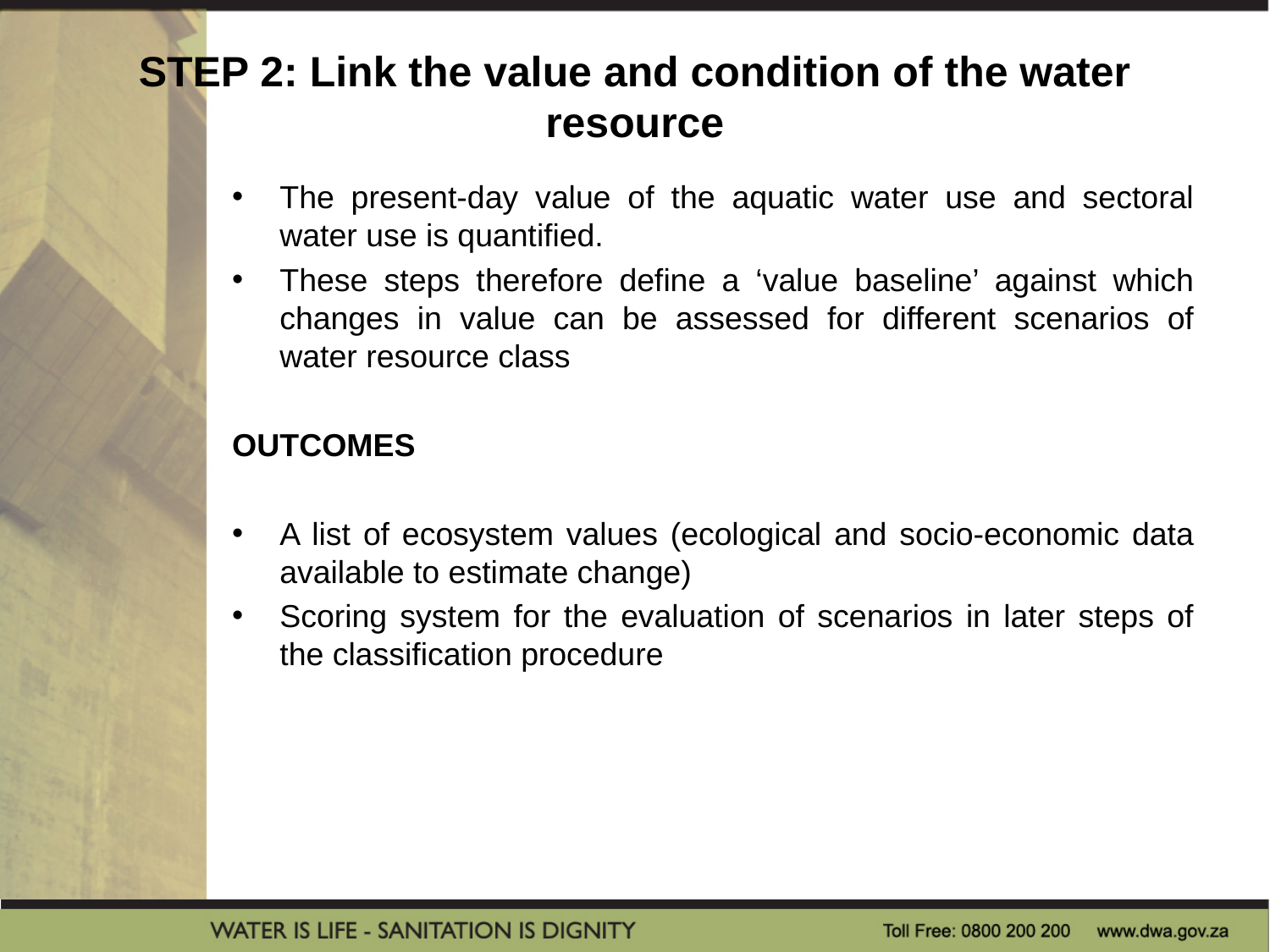

# STEP 2: Link the value and condition of the water resource
The present-day value of the aquatic water use and sectoral water use is quantified.
These steps therefore define a ‘value baseline’ against which changes in value can be assessed for different scenarios of water resource class

OUTCOMES

A list of ecosystem values (ecological and socio-economic data available to estimate change)
Scoring system for the evaluation of scenarios in later steps of the classification procedure